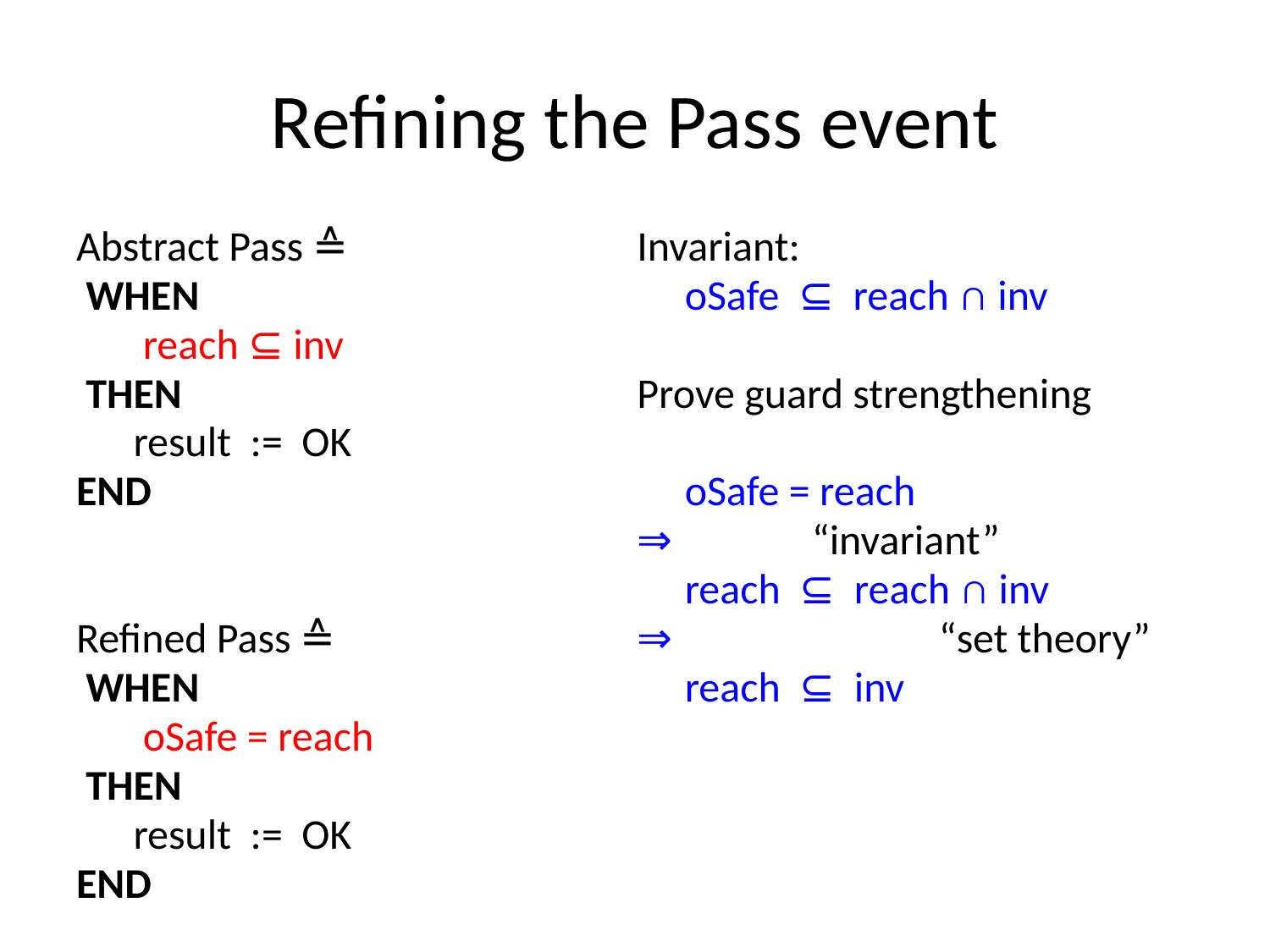

# Refining the Pass event
Abstract Pass ≙
 WHEN
	  reach ⊆ inv
 THEN
	 result  :=  OK
END

Refined Pass ≙
 WHEN
	  oSafe = reach
 THEN
	 result  :=  OK
END
Invariant:
	oSafe  ⊆  reach ∩ inv

Prove guard strengthening

	oSafe = reach
⇒   	“invariant”
	reach  ⊆  reach ∩ inv
⇒  		“set theory”
	reach  ⊆  inv